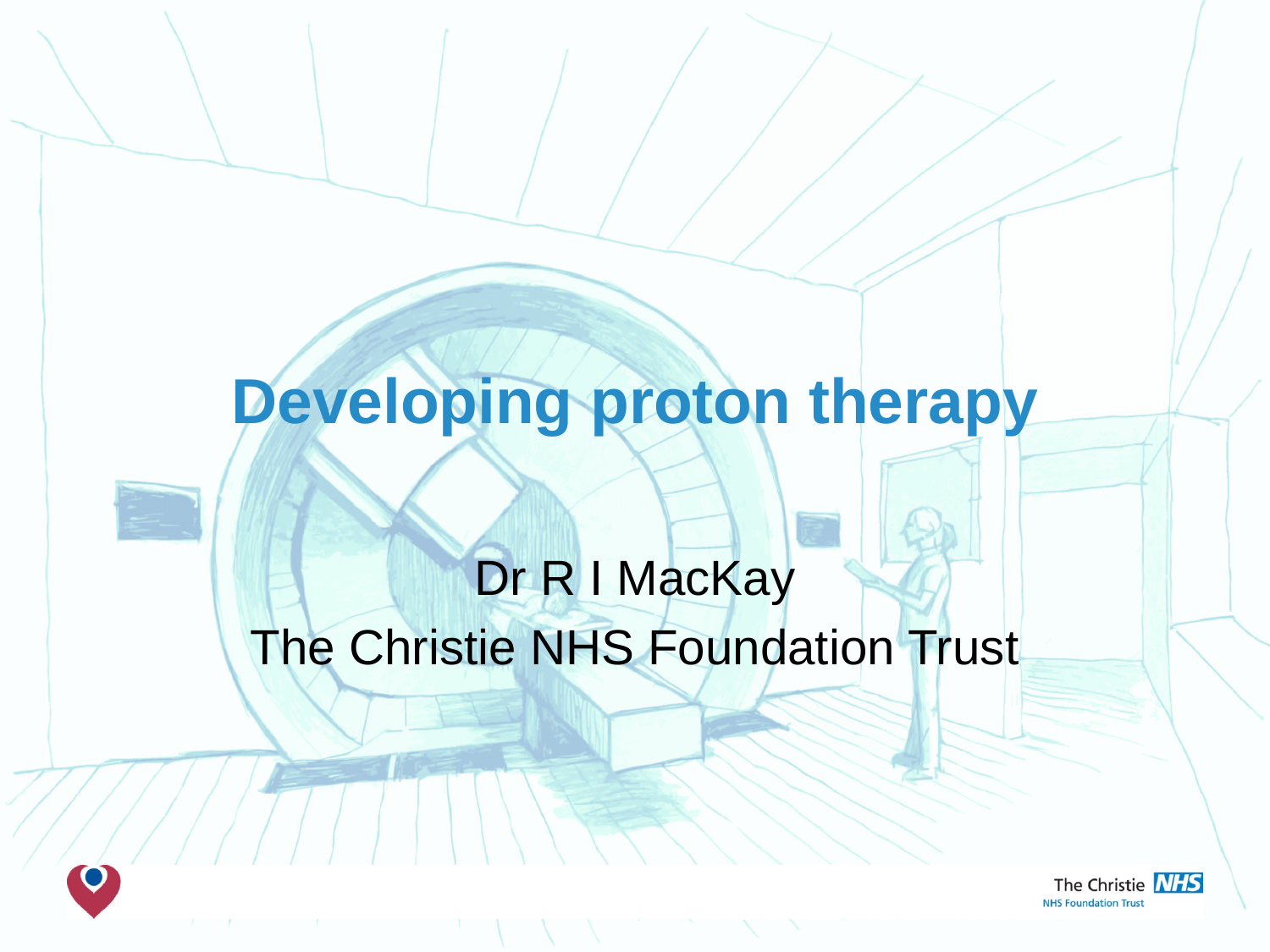

# Developing proton therapy
Dr R I MacKay
The Christie NHS Foundation Trust